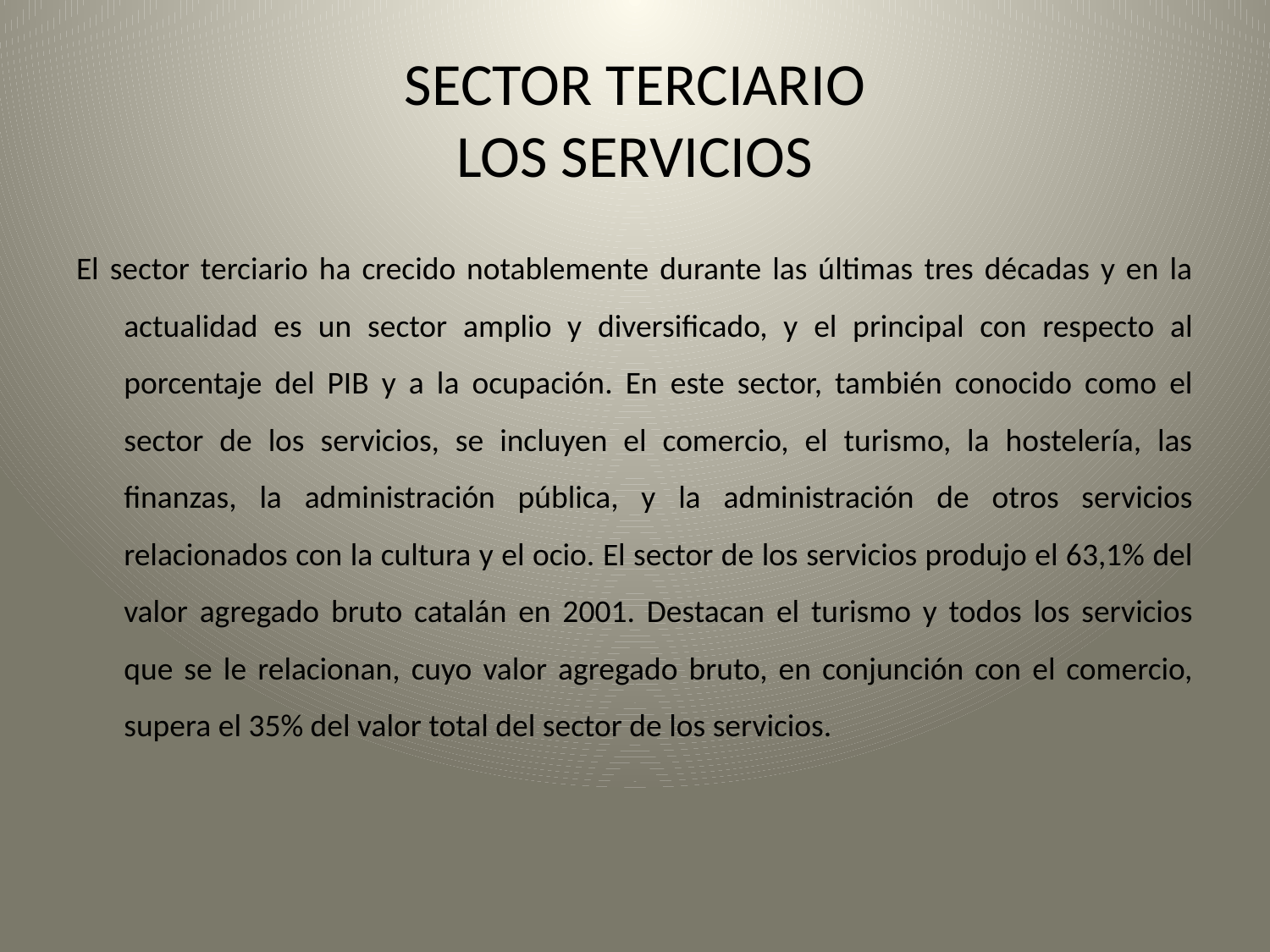

SECTOR TERCIARIO
LOS SERVICIOS
El sector terciario ha crecido notablemente durante las últimas tres décadas y en la actualidad es un sector amplio y diversificado, y el principal con respecto al porcentaje del PIB y a la ocupación. En este sector, también conocido como el sector de los servicios, se incluyen el comercio, el turismo, la hostelería, las finanzas, la administración pública, y la administración de otros servicios relacionados con la cultura y el ocio. El sector de los servicios produjo el 63,1% del valor agregado bruto catalán en 2001. Destacan el turismo y todos los servicios que se le relacionan, cuyo valor agregado bruto, en conjunción con el comercio, supera el 35% del valor total del sector de los servicios.